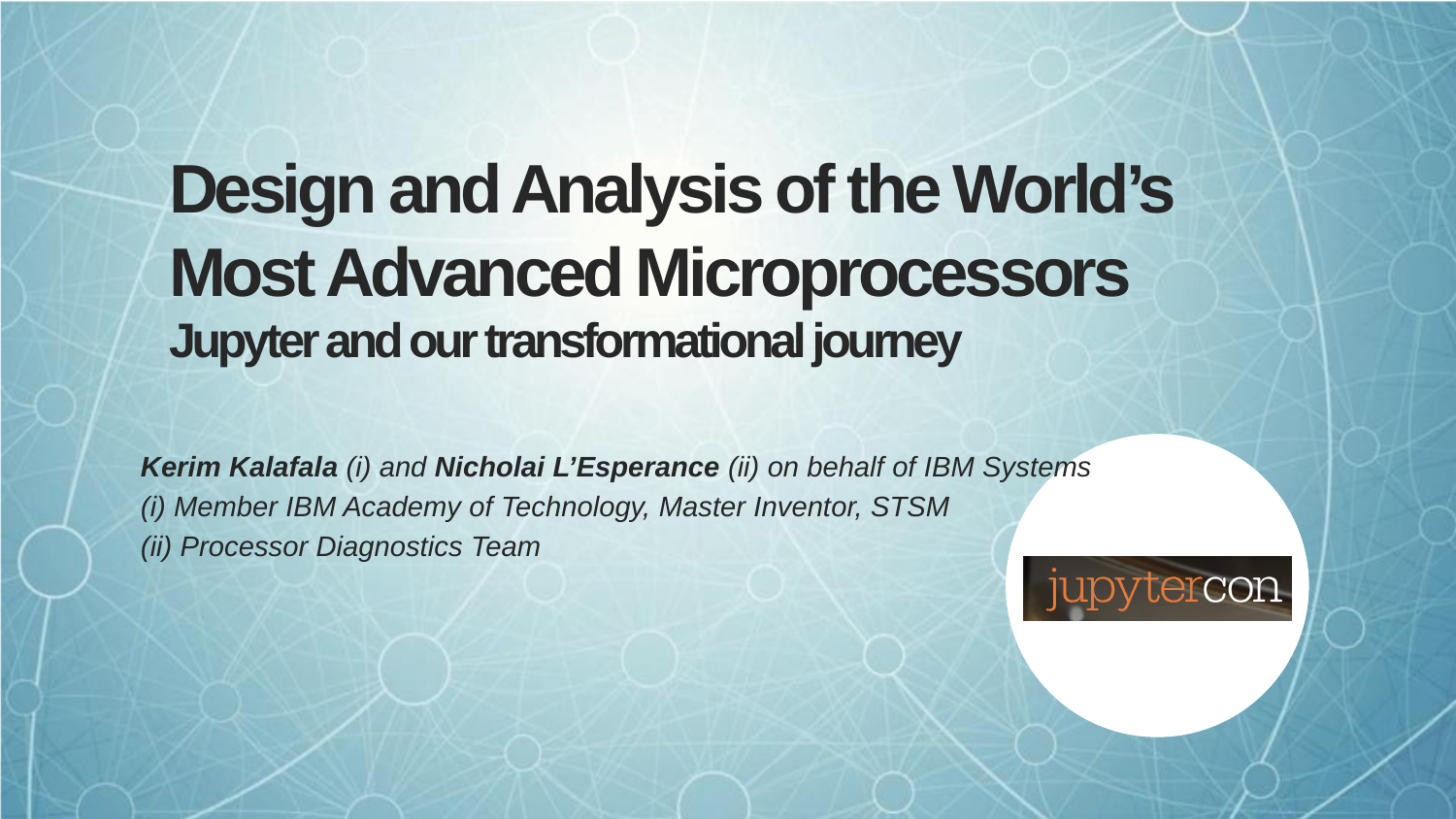

# Design and Analysis of the World’s Most Advanced Microprocessors Jupyter and our transformational journey
Kerim Kalafala (i) and Nicholai L’Esperance (ii) on behalf of IBM Systems
(i) Member IBM Academy of Technology, Master Inventor, STSM
(ii) Processor Diagnostics Team